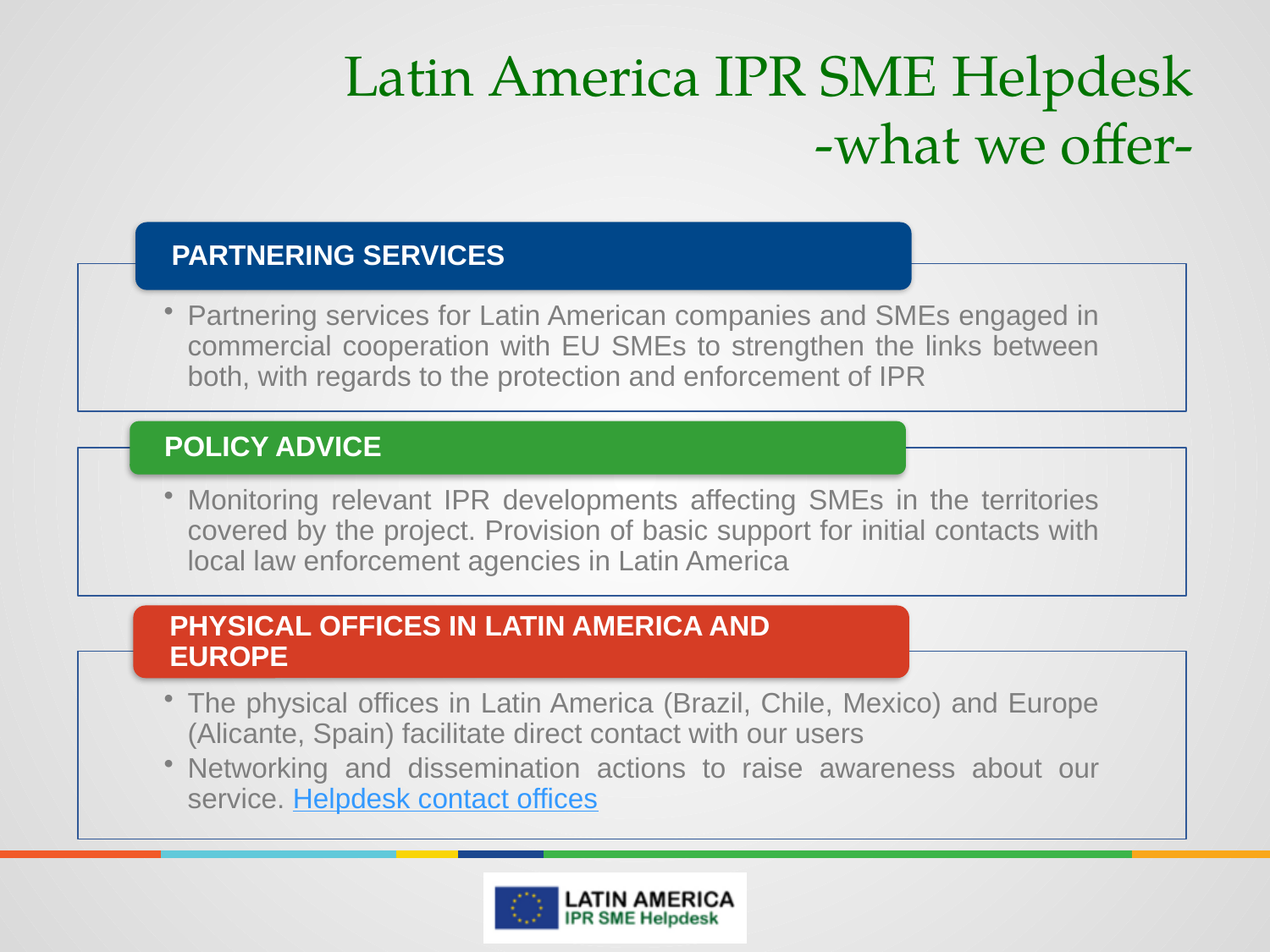

# Latin America IPR SME Helpdesk -what we offer-

Partnering services for Latin American companies and SMEs engaged in commercial cooperation with EU SMEs to strengthen the links between both, with regards to the protection and enforcement of IPR
PARTNERING SERVICES
Monitoring relevant IPR developments affecting SMEs in the territories covered by the project. Provision of basic support for initial contacts with local law enforcement agencies in Latin America
POLICY ADVICE
The physical offices in Latin America (Brazil, Chile, Mexico) and Europe (Alicante, Spain) facilitate direct contact with our users
Networking and dissemination actions to raise awareness about our service. Helpdesk contact offices
PHYSICAL OFFICES IN LATIN AMERICA AND EUROPE